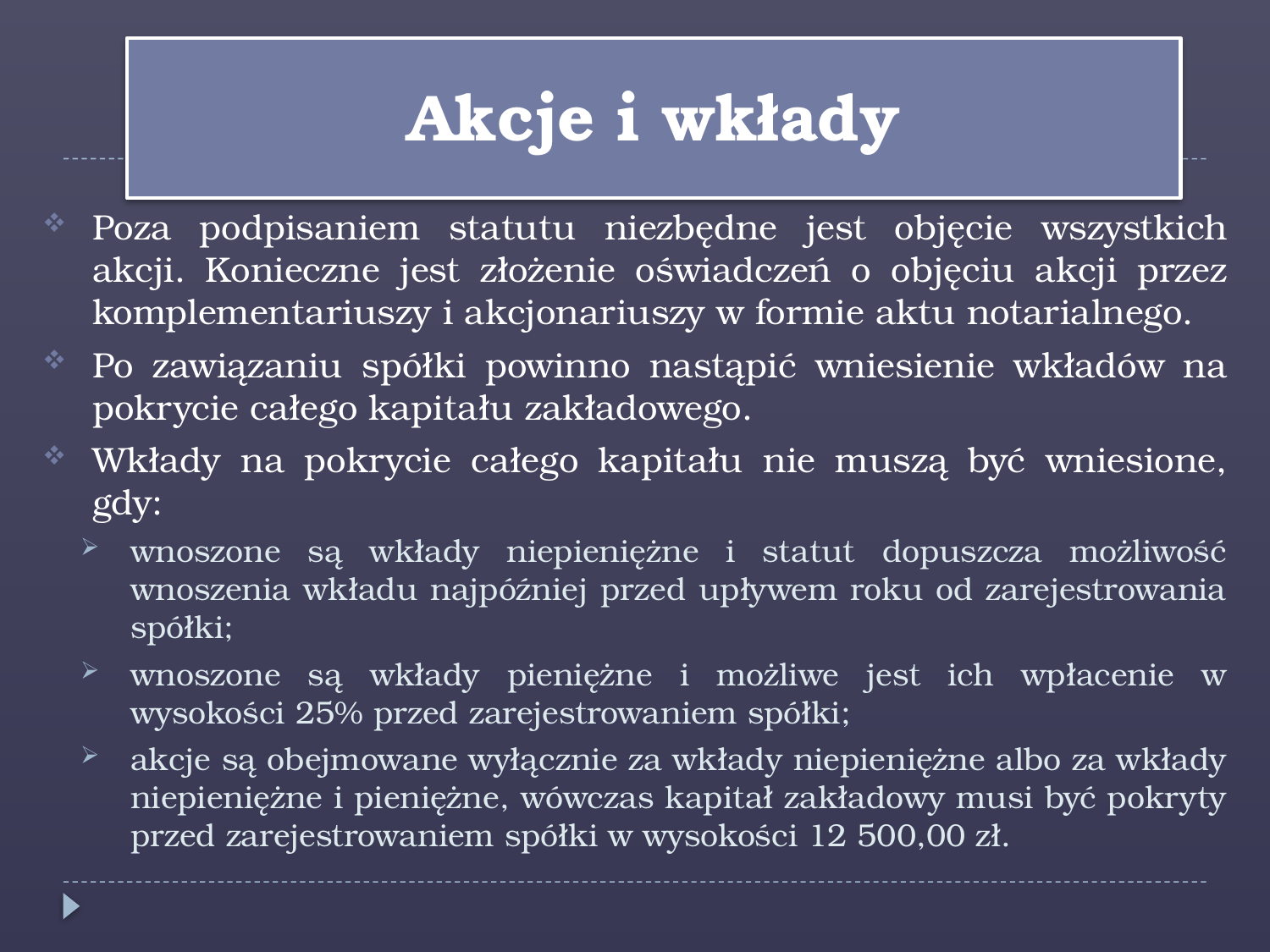

Akcje i wkłady
Poza podpisaniem statutu niezbędne jest objęcie wszystkich akcji. Konieczne jest złożenie oświadczeń o objęciu akcji przez komplementariuszy i akcjonariuszy w formie aktu notarialnego.
Po zawiązaniu spółki powinno nastąpić wniesienie wkładów na pokrycie całego kapitału zakładowego.
Wkłady na pokrycie całego kapitału nie muszą być wniesione, gdy:
wnoszone są wkłady niepieniężne i statut dopuszcza możliwość wnoszenia wkładu najpóźniej przed upływem roku od zarejestrowania spółki;
wnoszone są wkłady pieniężne i możliwe jest ich wpłacenie w wysokości 25% przed zarejestrowaniem spółki;
akcje są obejmowane wyłącznie za wkłady niepieniężne albo za wkłady niepieniężne i pieniężne, wówczas kapitał zakładowy musi być pokryty przed zarejestrowaniem spółki w wysokości 12 500,00 zł.